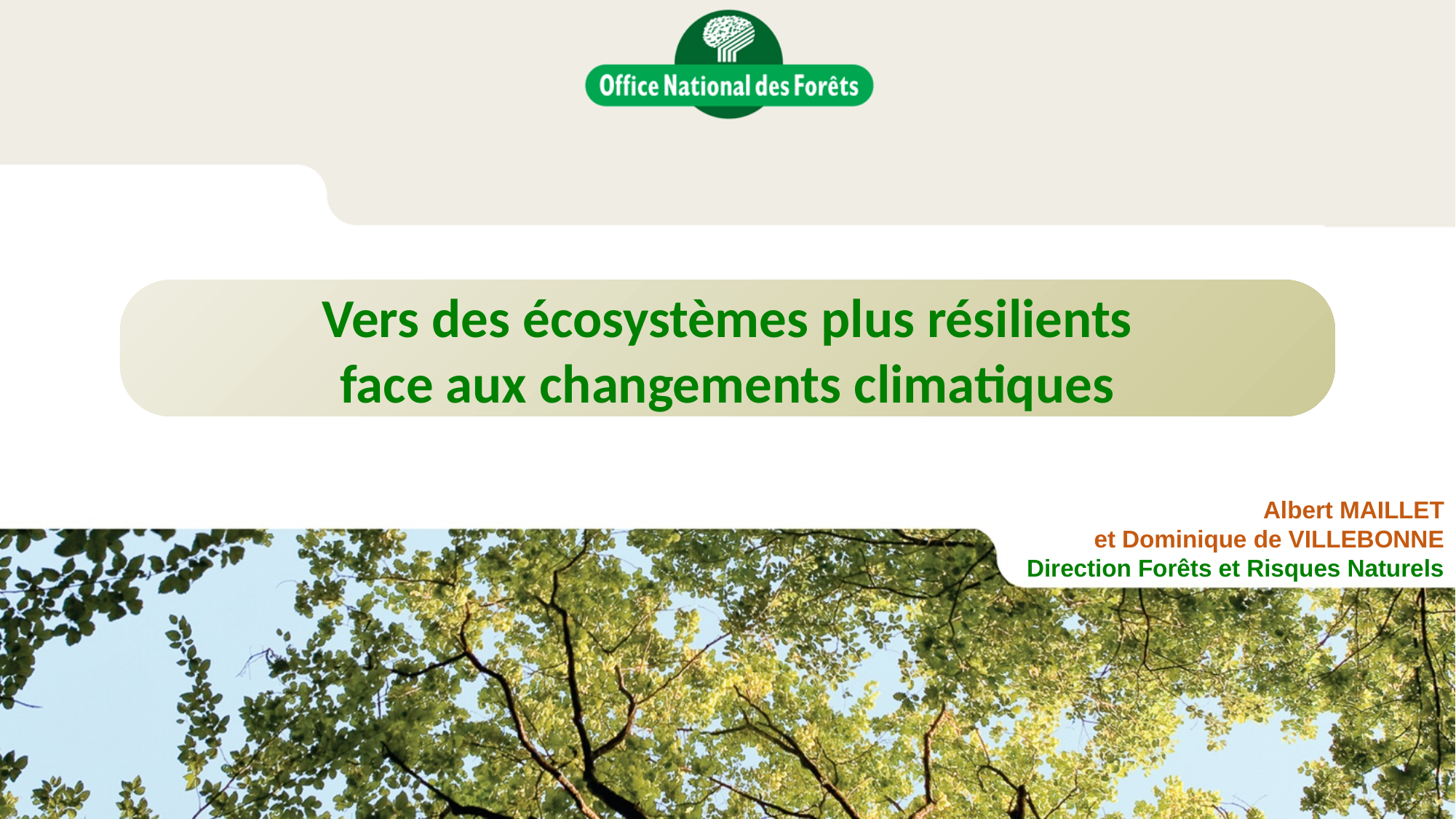

Vers des écosystèmes plus résilients
face aux changements climatiques
Albert MAILLET
et Dominique de VILLEBONNE
Direction Forêts et Risques Naturels